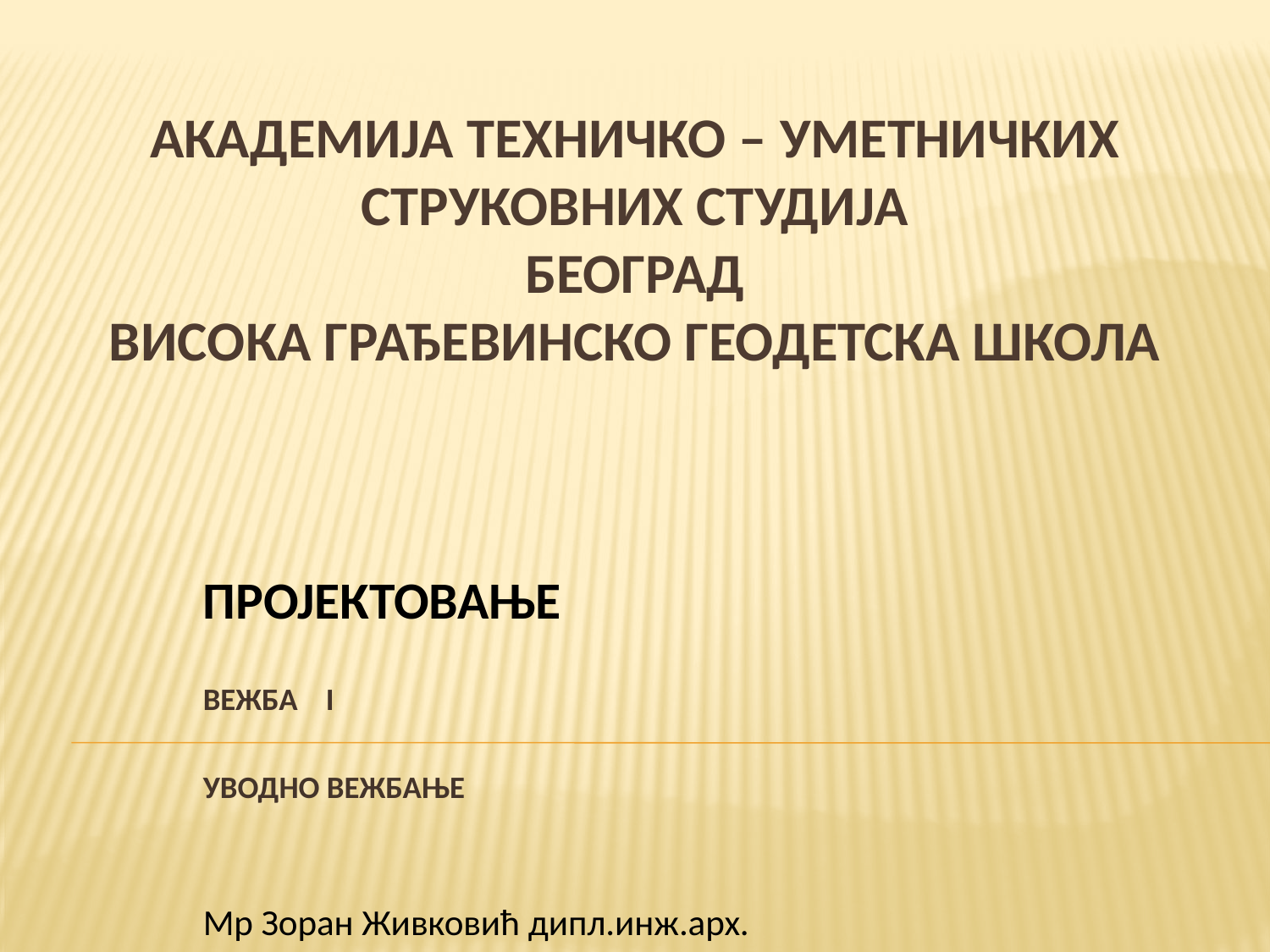

# АКАДЕМИЈА ТЕХНИЧКО – УМЕТНИЧКИХ СТРУКОВНИХ СТУДИЈА БЕОГРАД ВИСОКА ГРАЂЕВИНСКО ГЕОДЕТСКА ШКОЛА
ПРОЈЕКТОВАЊЕ

ВЕЖБА    I

УВОДНО ВЕЖБАЊЕ

Мр Зоран Живковић дипл.инж.арх.